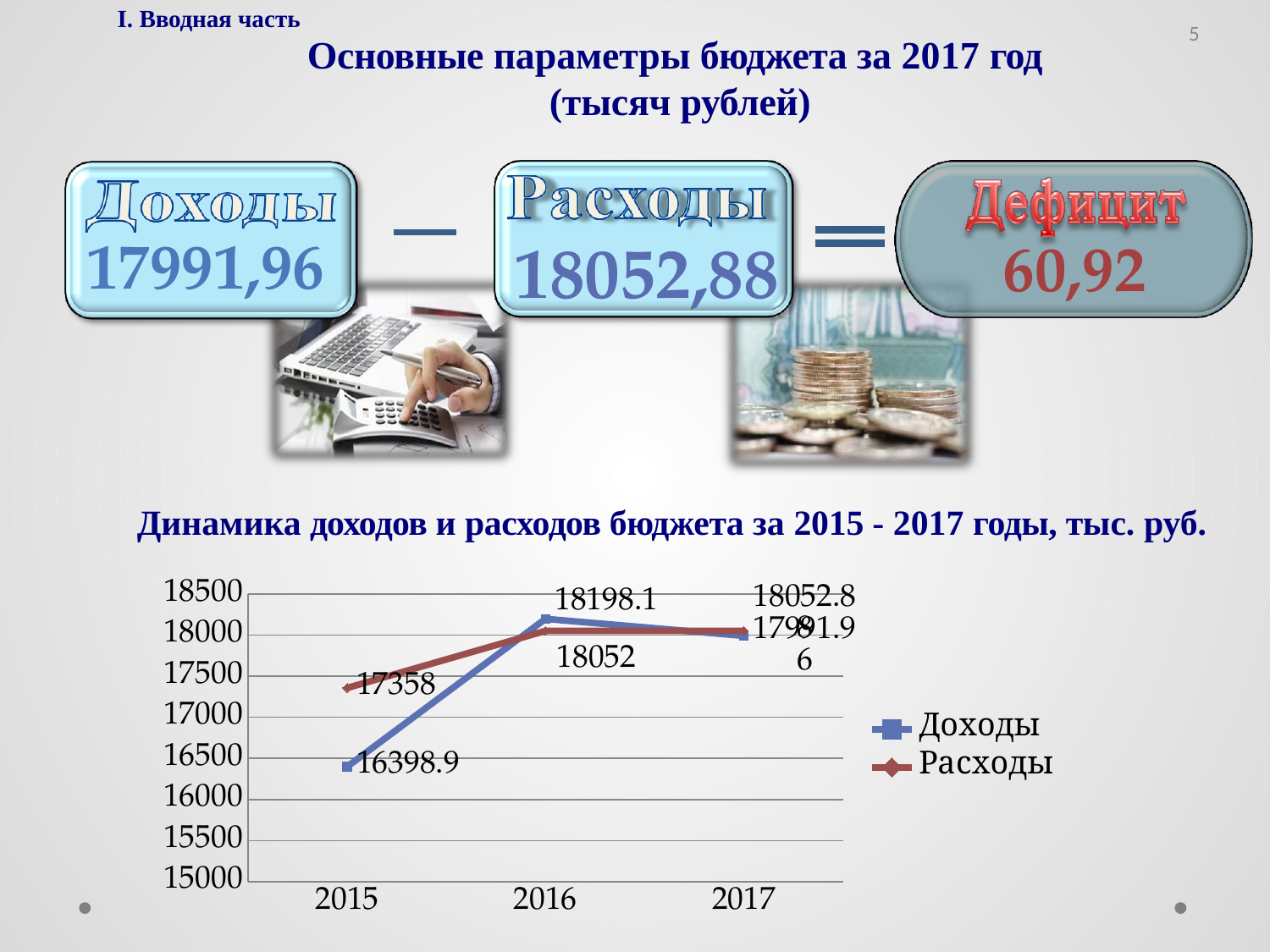

I. Вводная часть
Основные параметры бюджета за 2017 год
(тысяч рублей)
5

17991,96
18052,88
60,92

Динамика доходов и расходов бюджета за 2015 - 2017 годы, тыс. руб.

### Chart

| Category | Доходы | Расходы |
|---|---|---|
| 2015 | 16398.9 | 17358.0 |
| 2016 | 18198.1 | 18052.0 |
| 2017 | 17991.96 | 18052.88 |